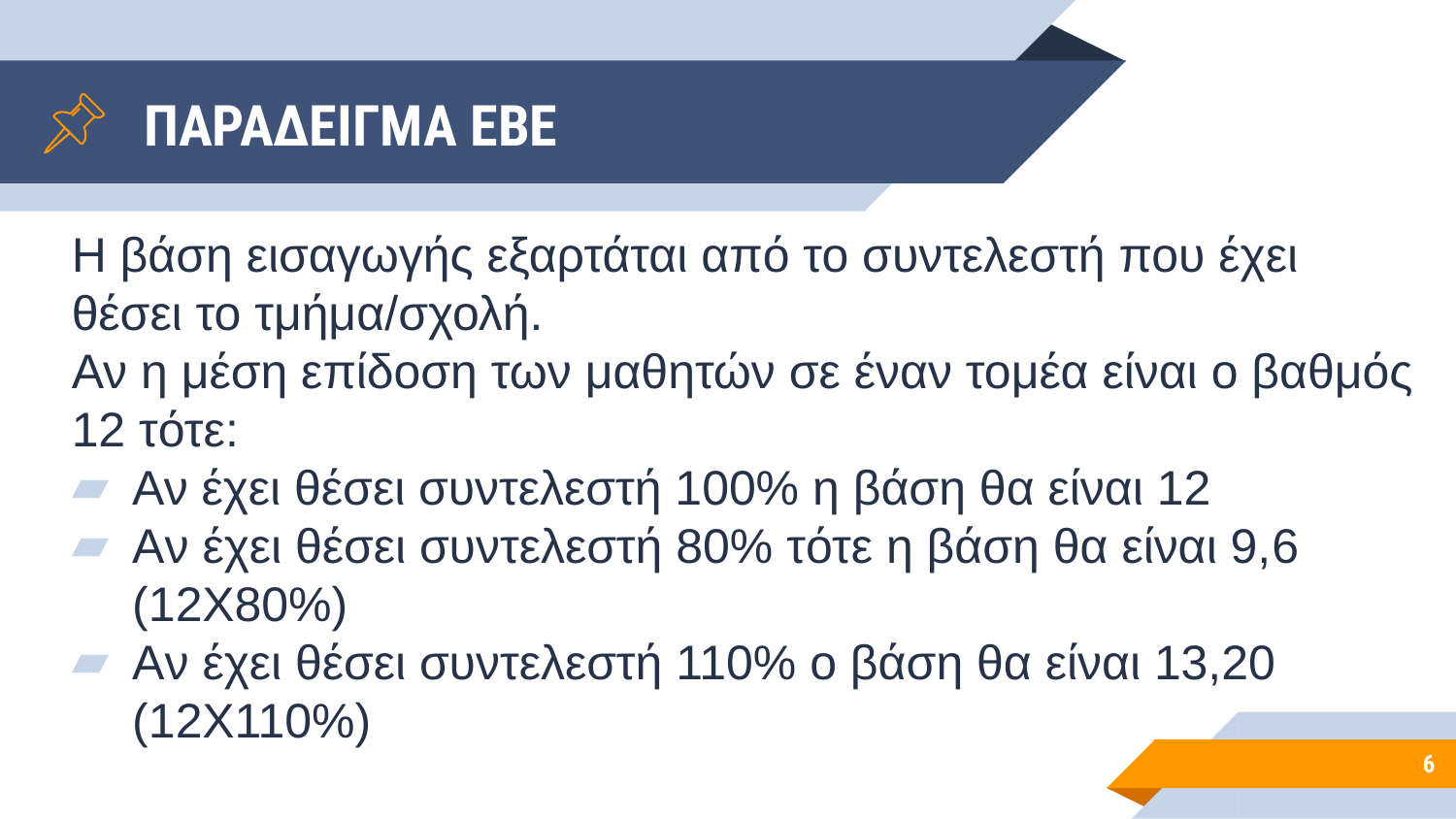

# ΠΑΡΑΔΕΙΓΜΑ ΕΒΕ

Η βάση εισαγωγής εξαρτάται από το συντελεστή που έχει θέσει το τμήμα/σχολή.
Αν η μέση επίδοση των μαθητών σε έναν τομέα είναι ο βαθμός 12 τότε:
Αν έχει θέσει συντελεστή 100% η βάση θα είναι 12
Αν έχει θέσει συντελεστή 80% τότε η βάση θα είναι 9,6 (12Χ80%)
Αν έχει θέσει συντελεστή 110% ο βάση θα είναι 13,20 (12Χ110%)

6